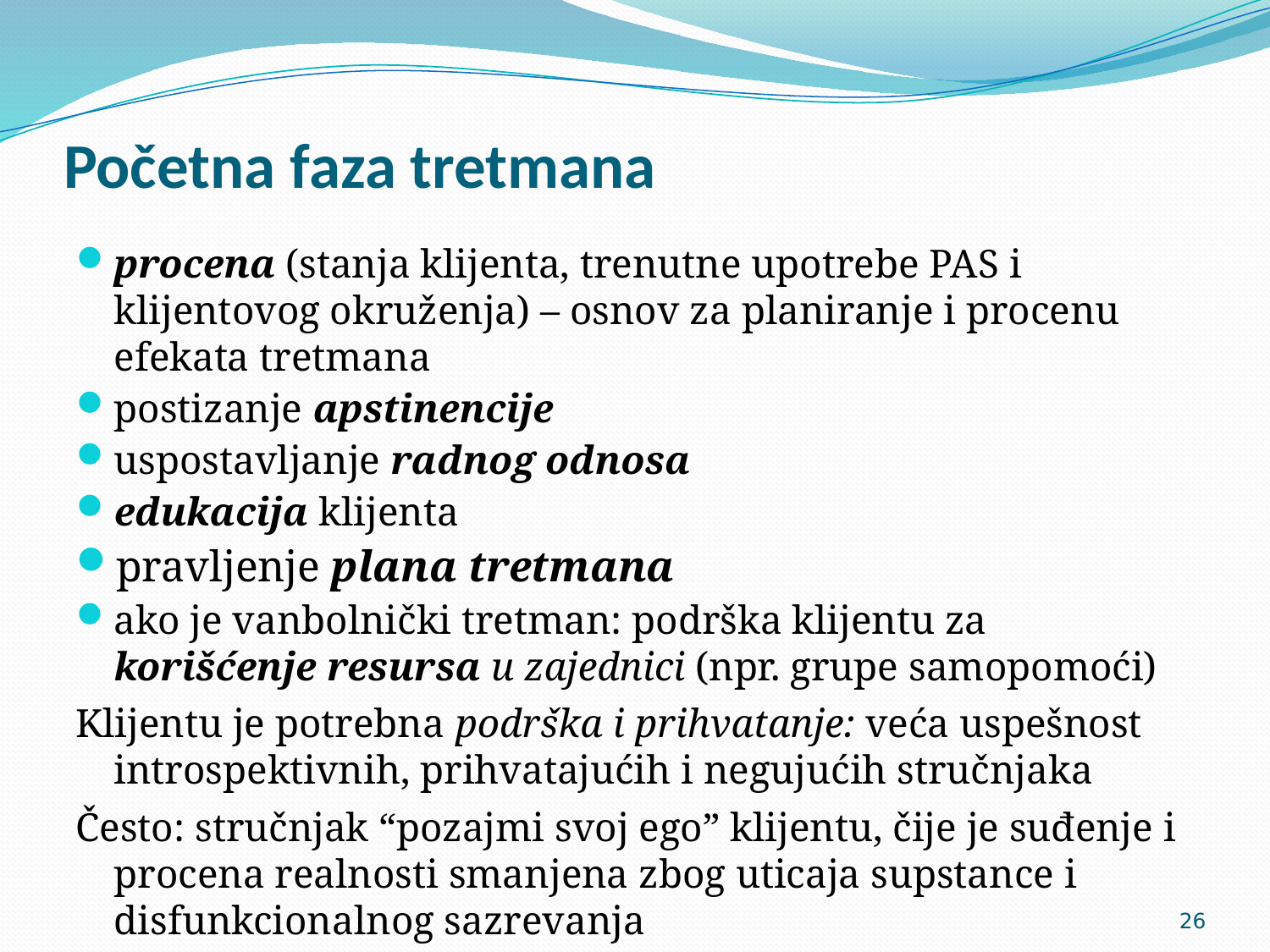

# Početna faza tretmana
procena (stanja klijenta, trenutne upotrebe PAS i klijentovog okruženja) – osnov za planiranje i procenu efekata tretmana
postizanje apstinencije
uspostavljanje radnog odnosa
edukacija klijenta
pravljenje plana tretmana
ako je vanbolnički tretman: podrška klijentu za korišćenje resursa u zajednici (npr. grupe samopomoći)
Klijentu je potrebna podrška i prihvatanje: veća uspešnost introspektivnih, prihvatajućih i negujućih stručnjaka
Često: stručnjak “pozajmi svoj ego” klijentu, čije je suđenje i procena realnosti smanjena zbog uticaja supstance i disfunkcionalnog sazrevanja
26